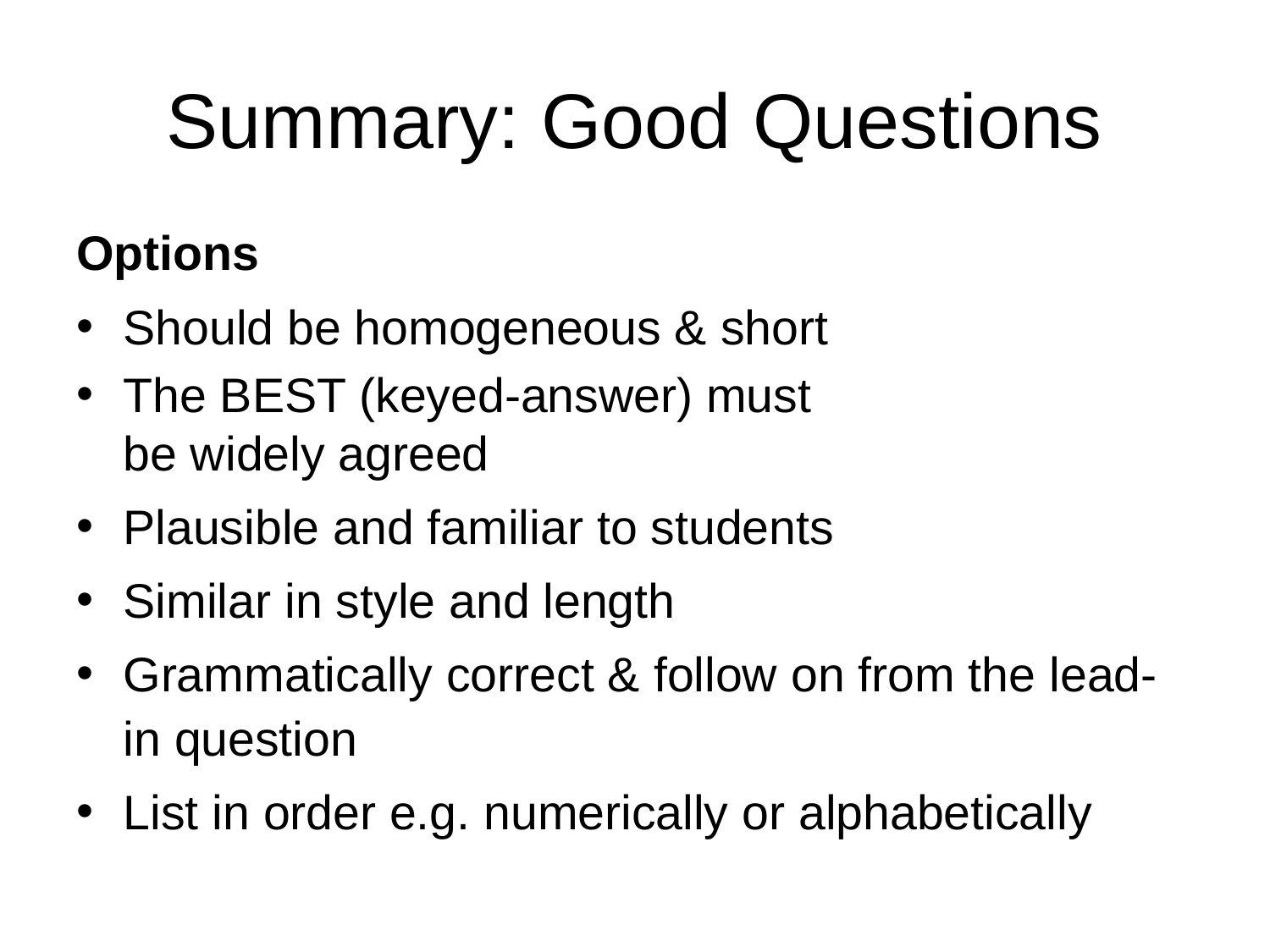

# Summary: Good Questions
Options
Should be homogeneous & short
The BEST (keyed-answer) must
be widely agreed
Plausible and familiar to students
Similar in style and length
Grammatically correct & follow on from the lead-in question
List in order e.g. numerically or alphabetically